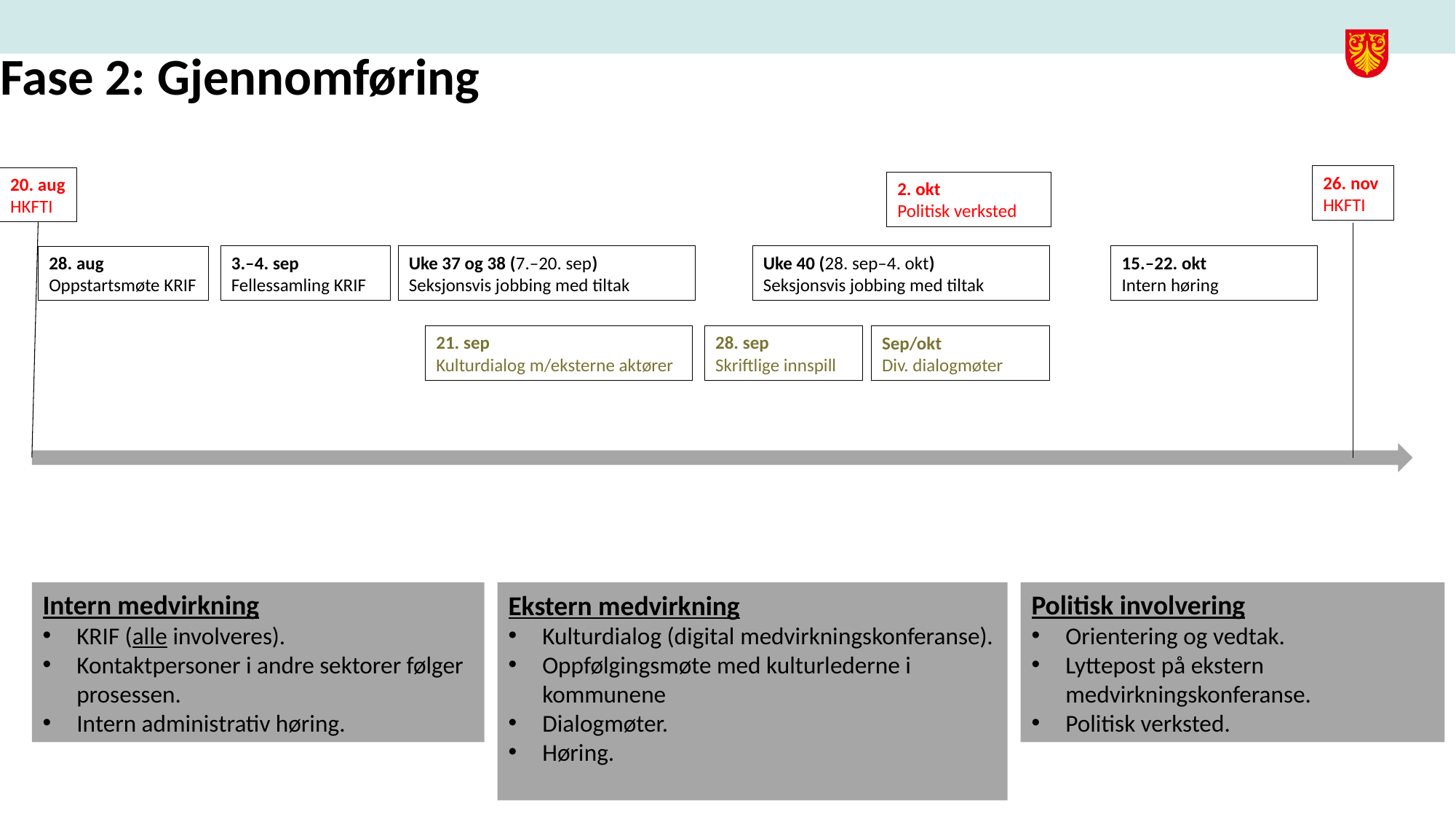

# Fase 2: Gjennomføring
26. nov
HKFTI
20. aug
HKFTI
2. okt
Politisk verksted
3.–4. sep
Fellessamling KRIF
Uke 37 og 38 (7.–20. sep)
Seksjonsvis jobbing med tiltak
15.–22. okt
Intern høring
Uke 40 (28. sep–4. okt)
Seksjonsvis jobbing med tiltak
28. aug
Oppstartsmøte KRIF
21. sep
Kulturdialog m/eksterne aktører
Sep/okt
Div. dialogmøter
28. sep
Skriftlige innspill

Intern medvirkning
KRIF (alle involveres).
Kontaktpersoner i andre sektorer følger prosessen.
Intern administrativ høring.
Ekstern medvirkning
Kulturdialog (digital medvirkningskonferanse).
Oppfølgingsmøte med kulturlederne i kommunene
Dialogmøter.
Høring.

Politisk involvering
Orientering og vedtak.
Lyttepost på ekstern medvirkningskonferanse.
Politisk verksted.